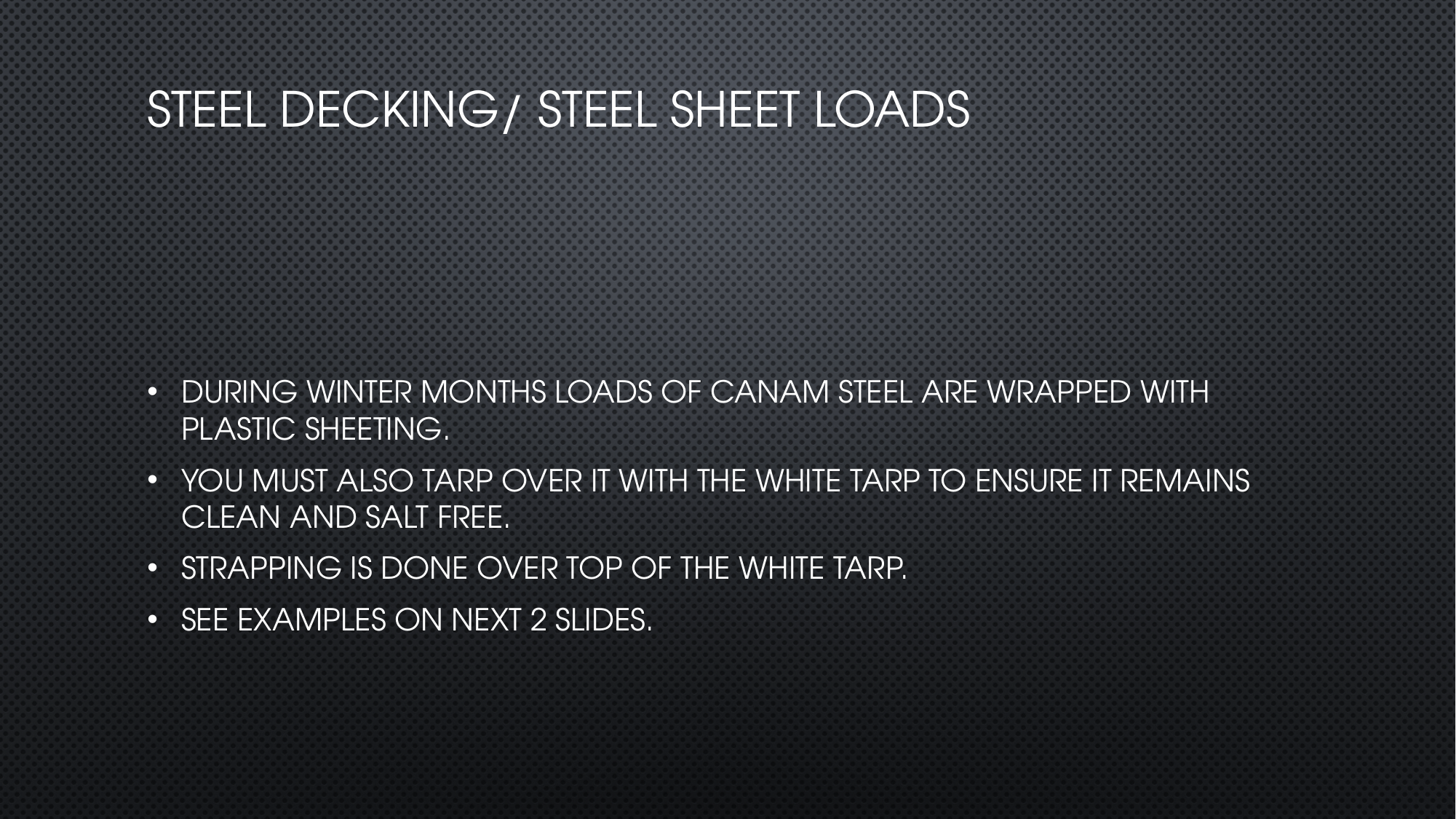

# Steel Decking/ Steel sheet loads
During Winter months loads of Canam Steel are wrapped with plastic sheeting.
You must also tarp over it with the white tarp to ensure it remains clean and salt free.
Strapping is done over top of the white tarp.
See examples on next 2 slides.